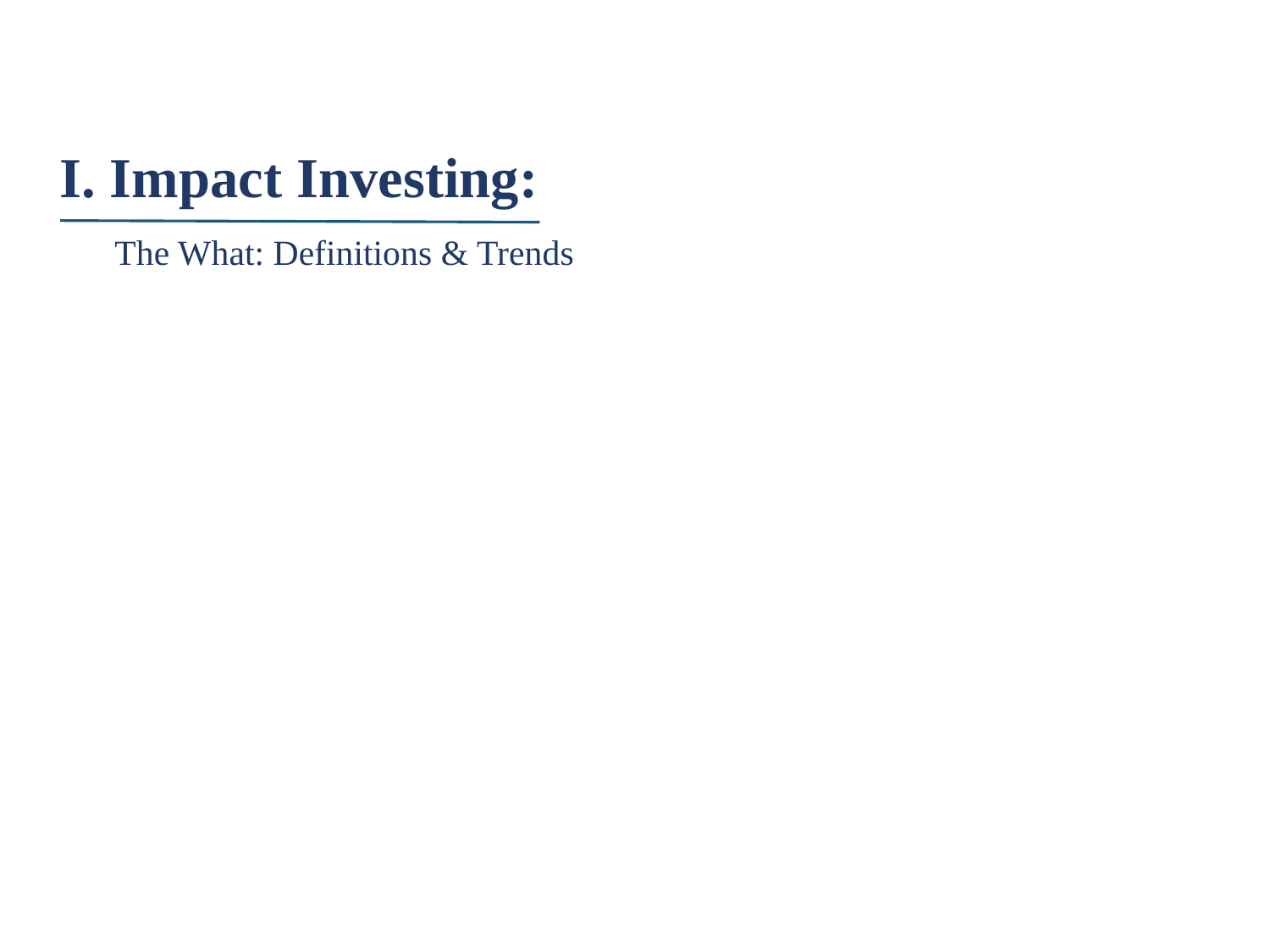

I. Impact Investing:
The What: Definitions & Trends